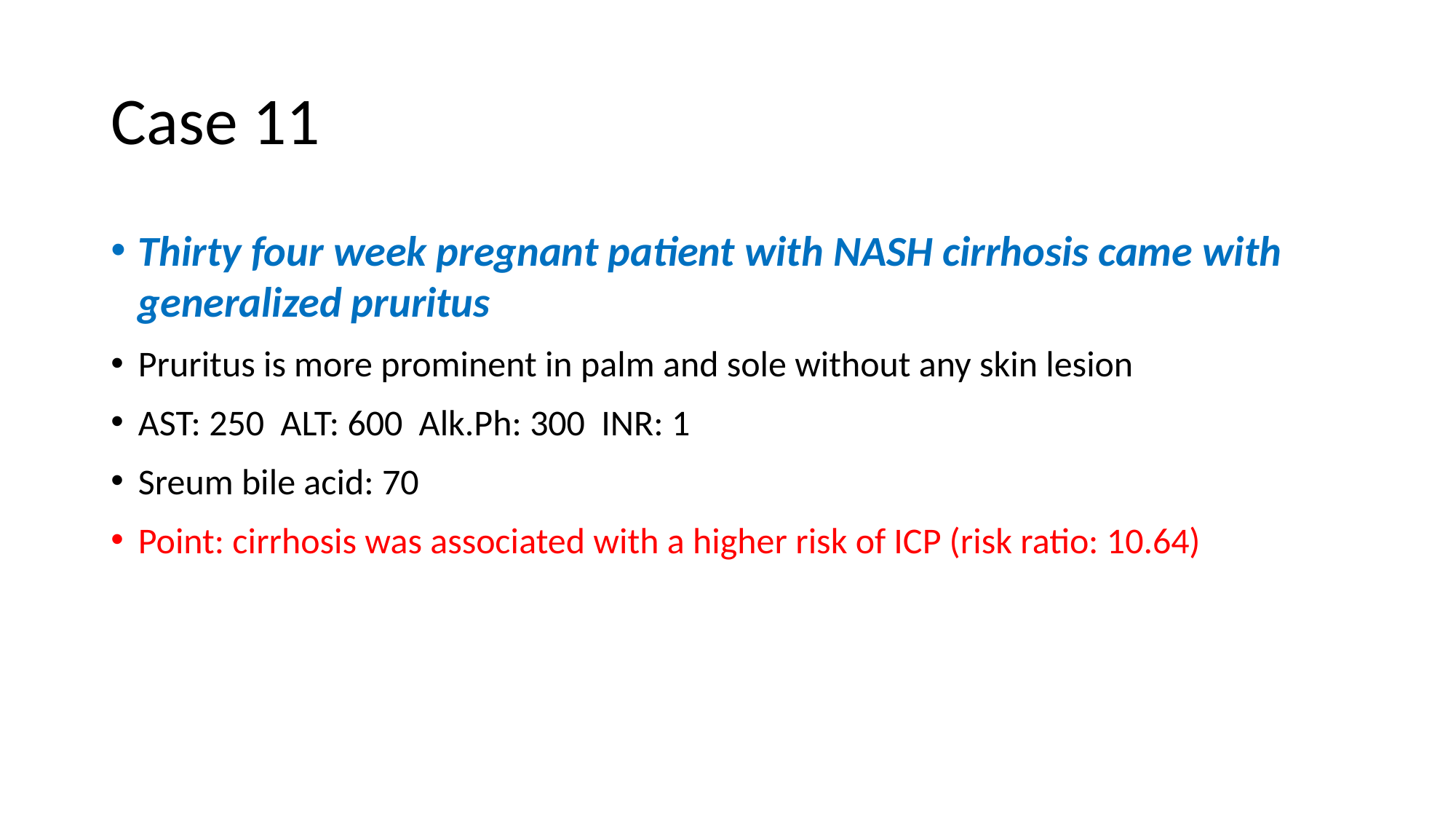

# Case 11
Thirty four week pregnant patient with NASH cirrhosis came with generalized pruritus
Pruritus is more prominent in palm and sole without any skin lesion
AST: 250  ALT: 600  Alk.Ph: 300  INR: 1
Sreum bile acid: 70
Point: cirrhosis was associated with a higher risk of ICP (risk ratio: 10.64)